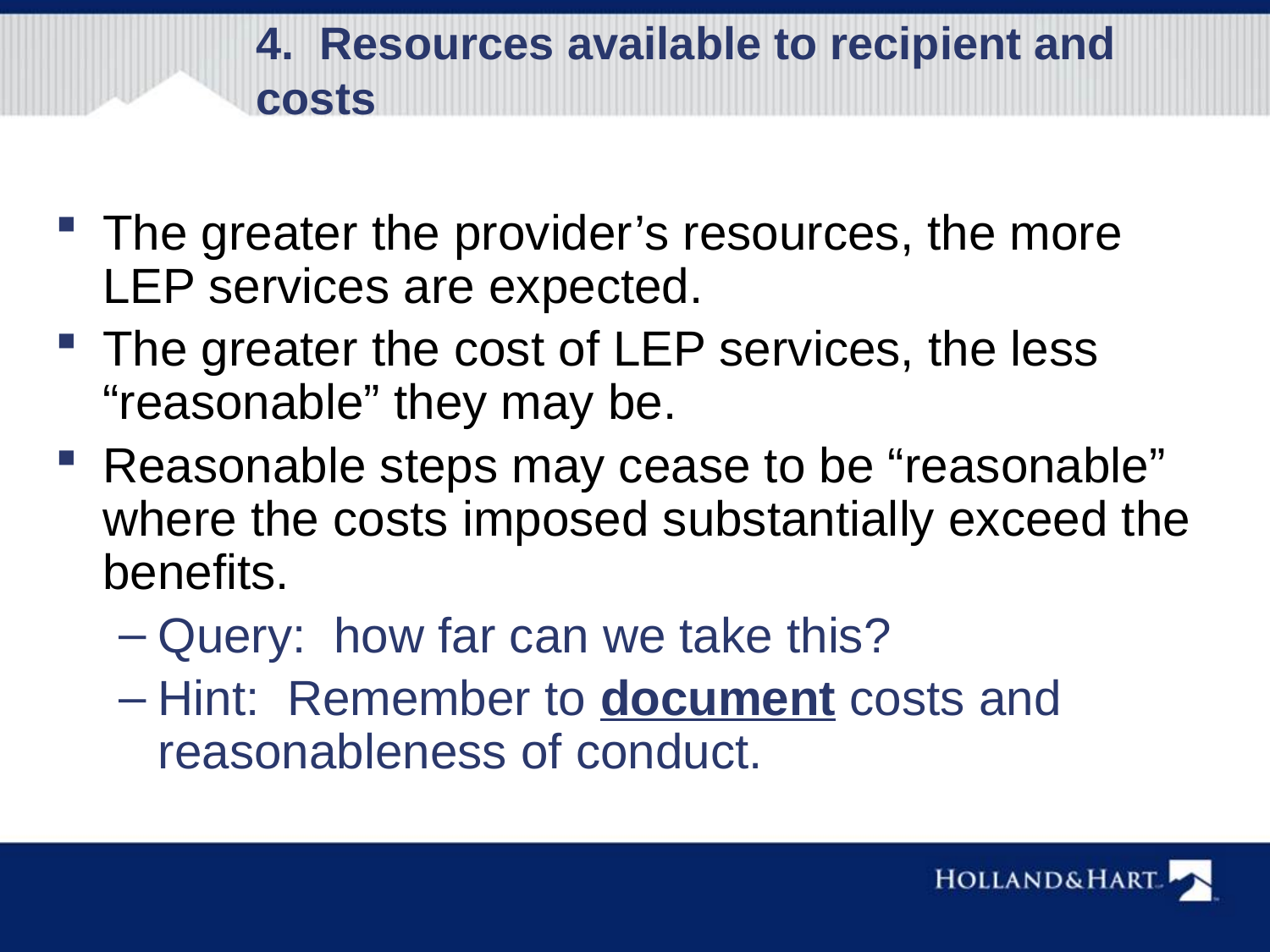

# 4.  Resources available to recipient and costs
The greater the provider’s resources, the more LEP services are expected.
The greater the cost of LEP services, the less “reasonable” they may be.
Reasonable steps may cease to be “reasonable” where the costs imposed substantially exceed the benefits.
Query:  how far can we take this?
Hint:  Remember to document costs and reasonableness of conduct.